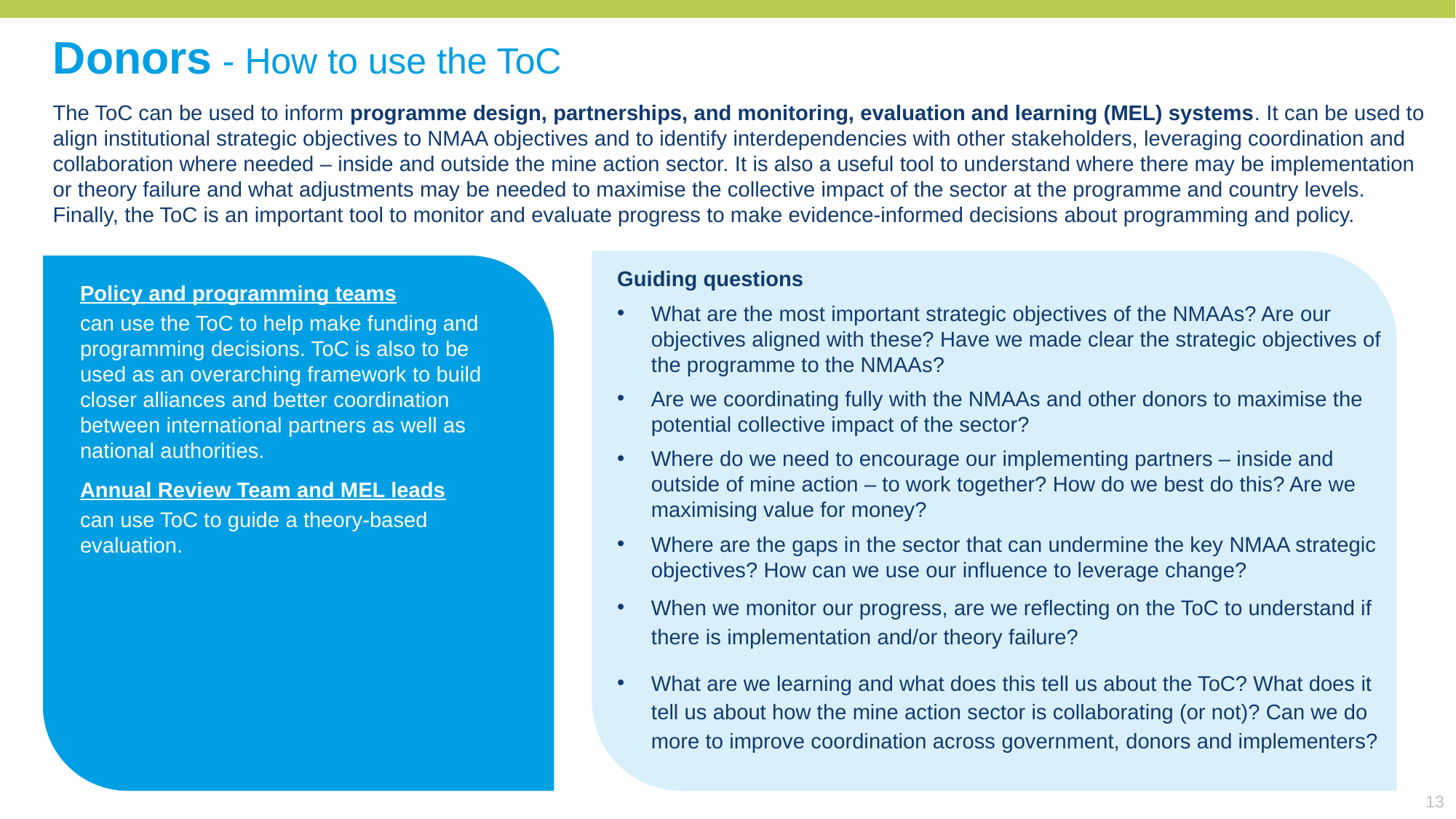

Donors - How to use the ToC
The ToC can be used to inform programme design, partnerships, and monitoring, evaluation and learning (MEL) systems. It can be used to align institutional strategic objectives to NMAA objectives and to identify interdependencies with other stakeholders, leveraging coordination and collaboration where needed – inside and outside the mine action sector. It is also a useful tool to understand where there may be implementation or theory failure and what adjustments may be needed to maximise the collective impact of the sector at the programme and country levels. Finally, the ToC is an important tool to monitor and evaluate progress to make evidence-informed decisions about programming and policy.

Policy and programming teams
can use the ToC to help make funding and programming decisions. ToC is also to be used as an overarching framework to build closer alliances and better coordination between international partners as well as national authorities.
Annual Review Team and MEL leads
can use ToC to guide a theory-based evaluation.
Guiding questions
What are the most important strategic objectives of the NMAAs? Are our objectives aligned with these? Have we made clear the strategic objectives of the programme to the NMAAs?
Are we coordinating fully with the NMAAs and other donors to maximise the potential collective impact of the sector?
Where do we need to encourage our implementing partners – inside and outside of mine action – to work together? How do we best do this? Are we maximising value for money?
Where are the gaps in the sector that can undermine the key NMAA strategic objectives? How can we use our influence to leverage change?
When we monitor our progress, are we reflecting on the ToC to understand if there is implementation and/or theory failure?
What are we learning and what does this tell us about the ToC? What does it tell us about how the mine action sector is collaborating (or not)? Can we do more to improve coordination across government, donors and implementers?

13